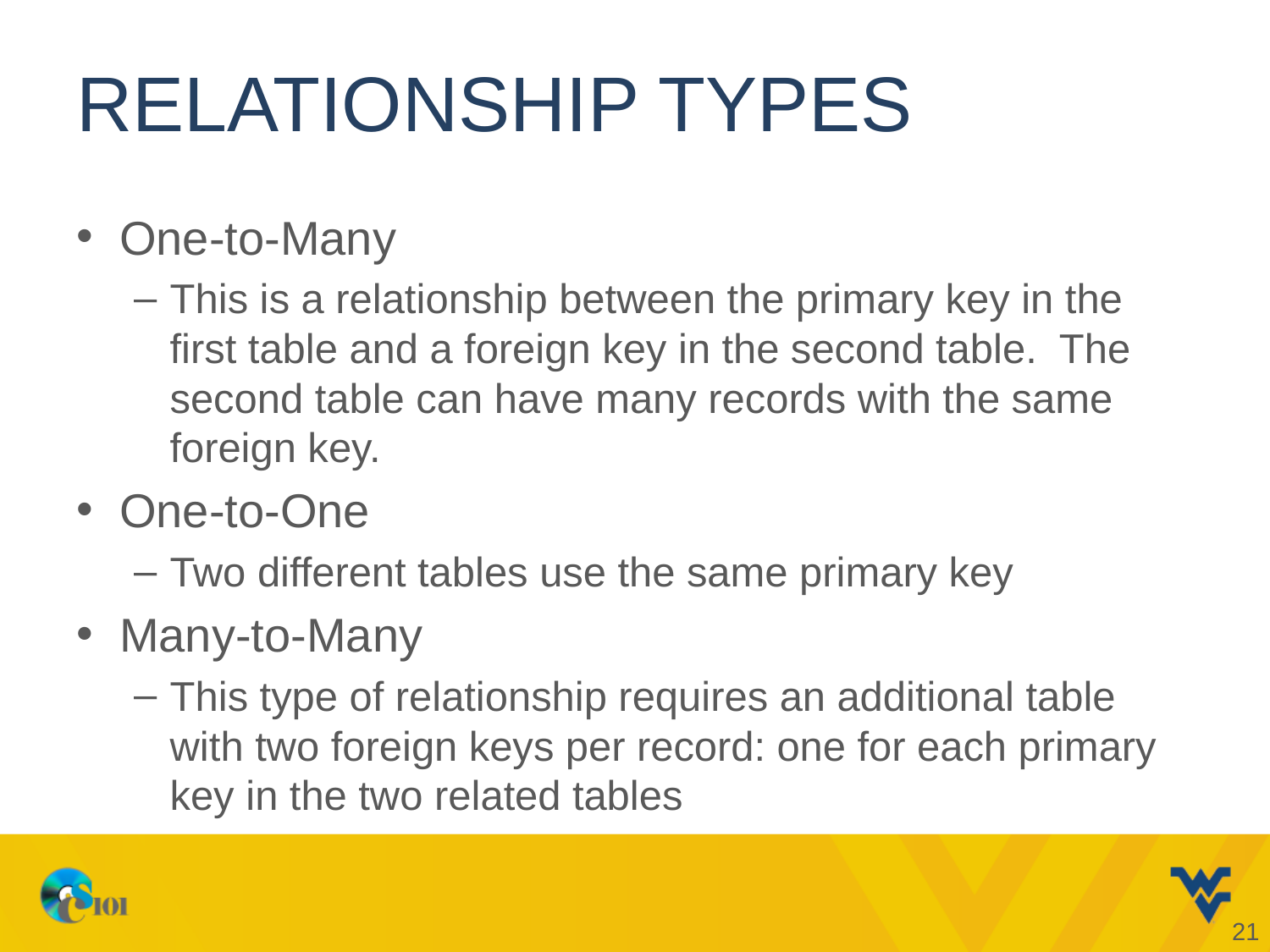

# Relationship types
One-to-Many
This is a relationship between the primary key in the first table and a foreign key in the second table.  The second table can have many records with the same foreign key.
One-to-One
Two different tables use the same primary key
Many-to-Many
This type of relationship requires an additional table with two foreign keys per record: one for each primary key in the two related tables
21